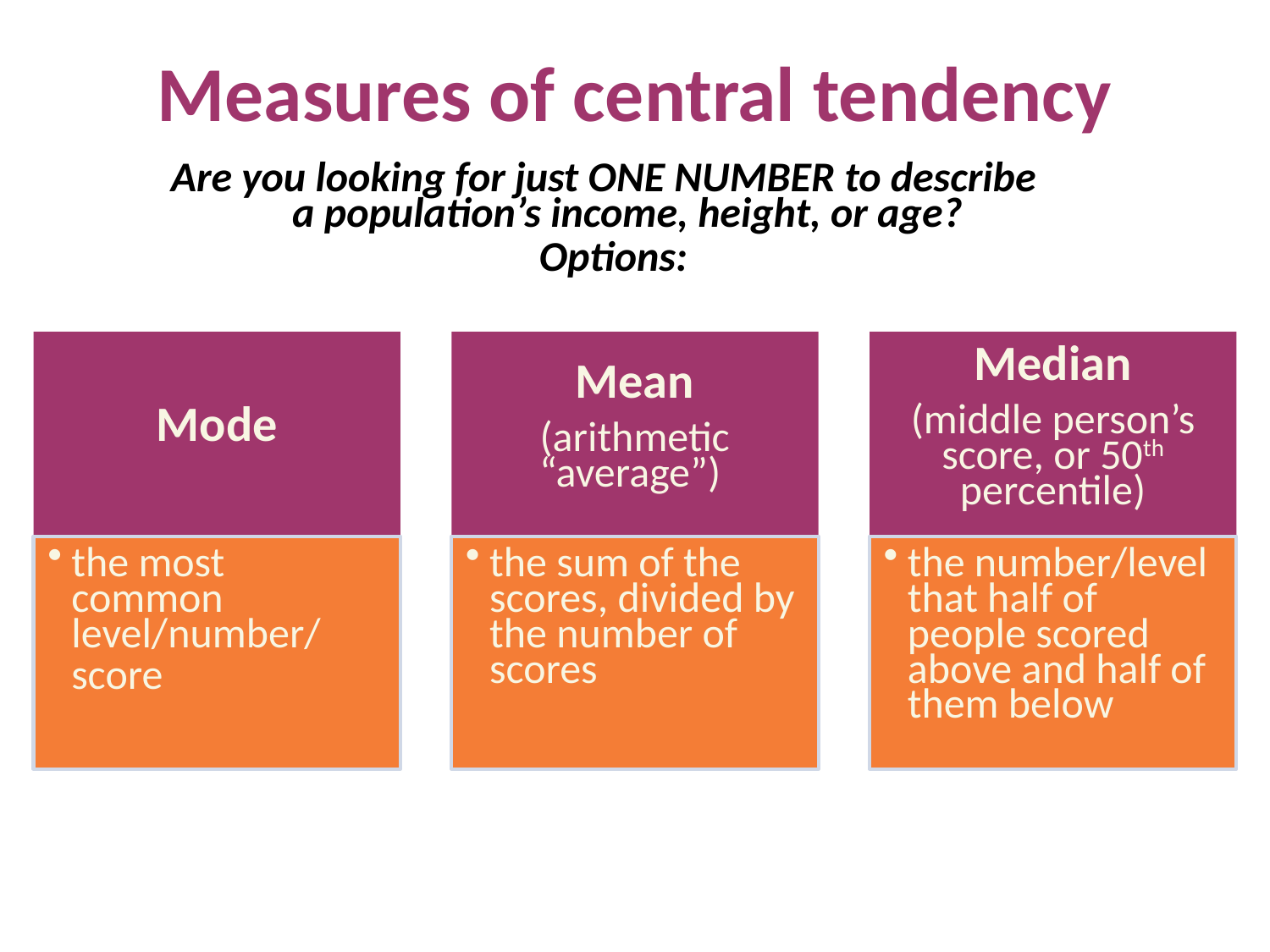

Measures of central tendency
Are you looking for just ONE NUMBER to describe a population’s income, height, or age?
  Options:
Mode
the most common level/number/
	score
Mean
(arithmetic “average”)
the sum of the scores, divided by the number of scores
Median
(middle person’s score, or 50th percentile)
the number/level that half of people scored above and half of them below